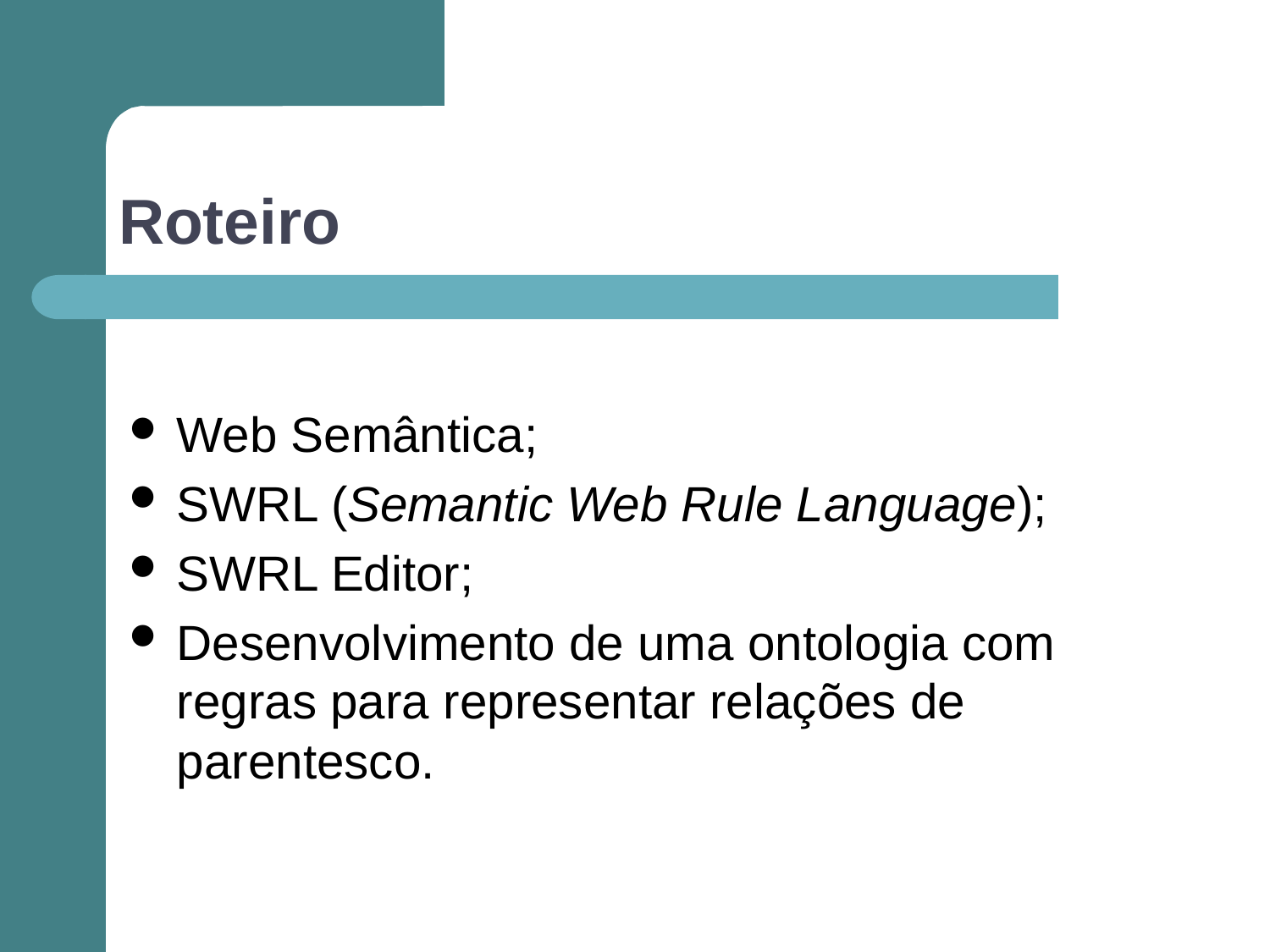

# Roteiro

Web Semântica;
SWRL (Semantic Web Rule Language);
SWRL Editor;
Desenvolvimento de uma ontologia com regras para representar relações de parentesco.